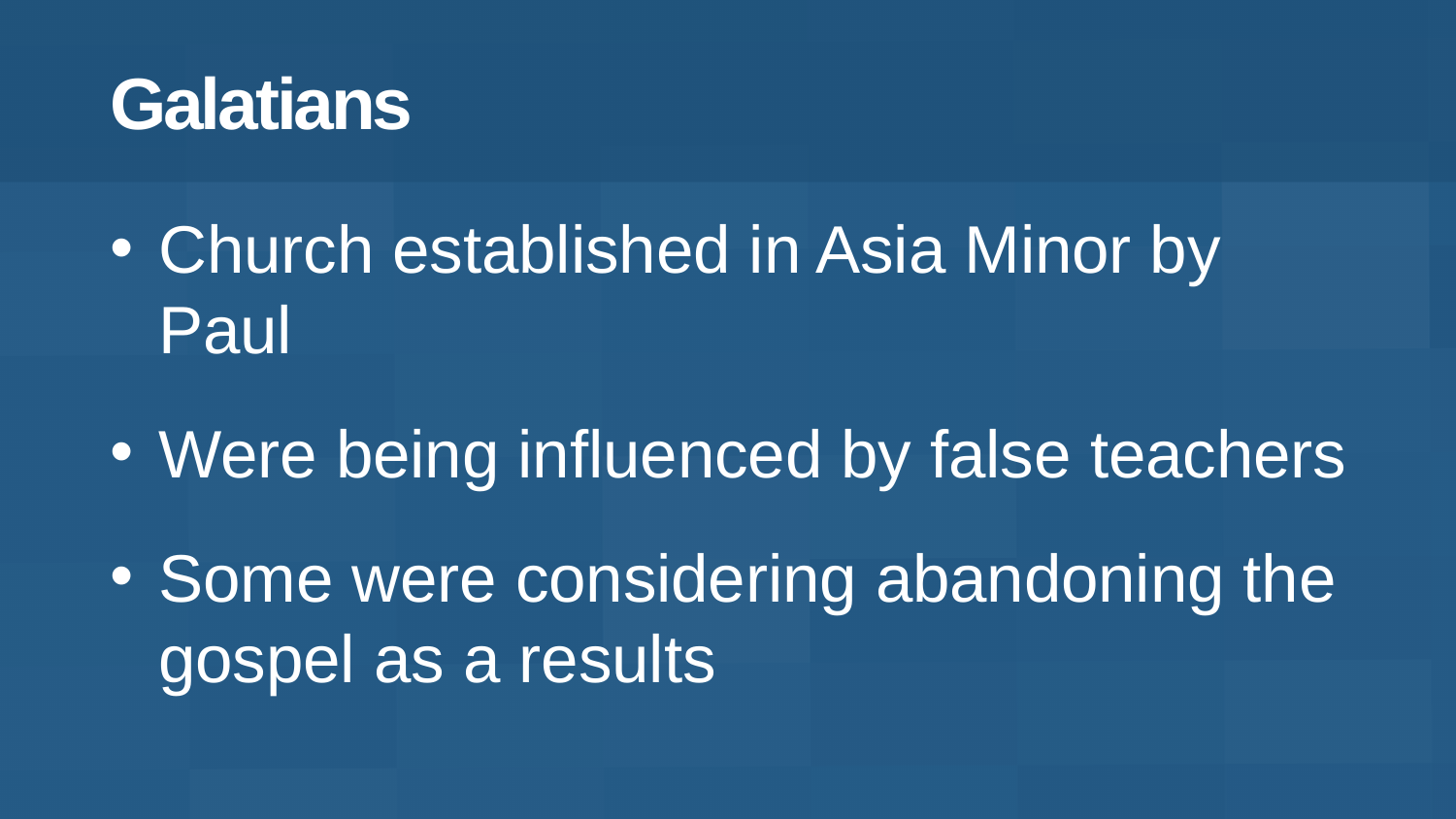

# Galatians
Church established in Asia Minor by Paul
Were being influenced by false teachers
Some were considering abandoning the gospel as a results